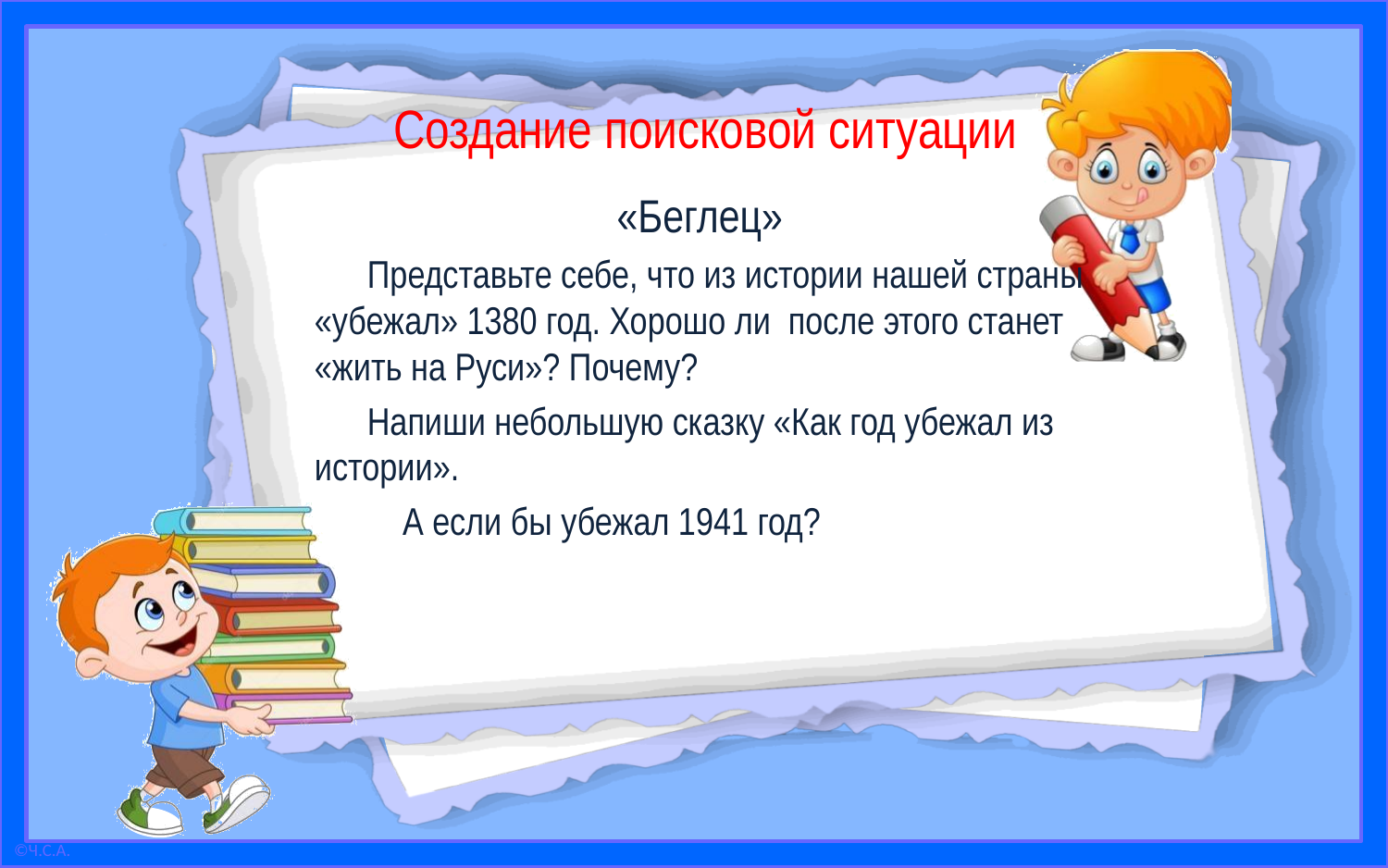

# Создание поисковой ситуации
«Беглец»
      Представьте себе, что из истории нашей страны «убежал» 1380 год. Хорошо ли  после этого станет «жить на Руси»? Почему?
      Напиши небольшую сказку «Как год убежал из    истории».
          А если бы убежал 1941 год?